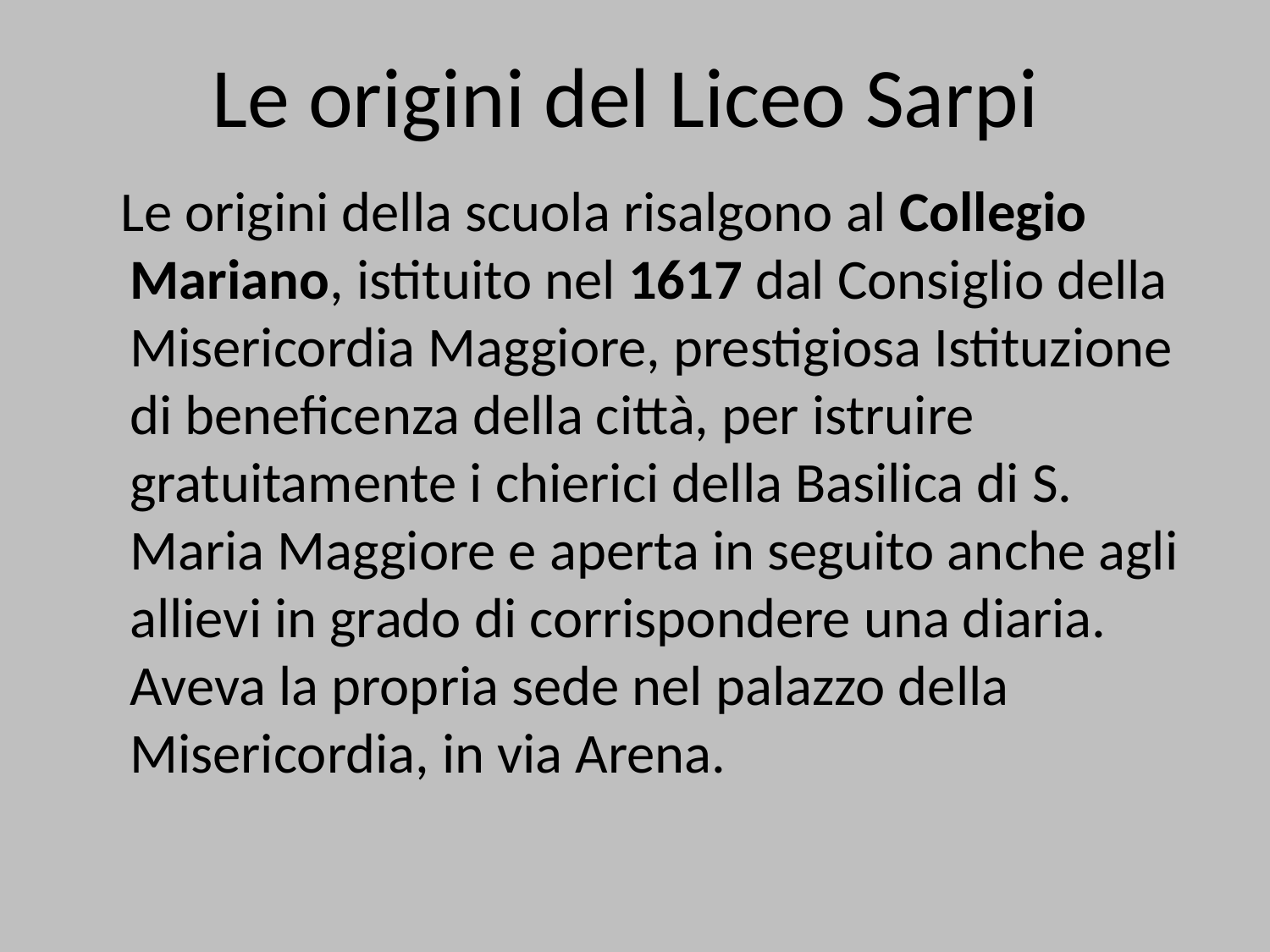

Le origini del Liceo Sarpi
   Le origini della scuola risalgono al Collegio Mariano, istituito nel 1617 dal Consiglio della Misericordia Maggiore, prestigiosa Istituzione di beneficenza della città, per istruire gratuitamente i chierici della Basilica di S. Maria Maggiore e aperta in seguito anche agli allievi in grado di corrispondere una diaria. Aveva la propria sede nel palazzo della Misericordia, in via Arena.